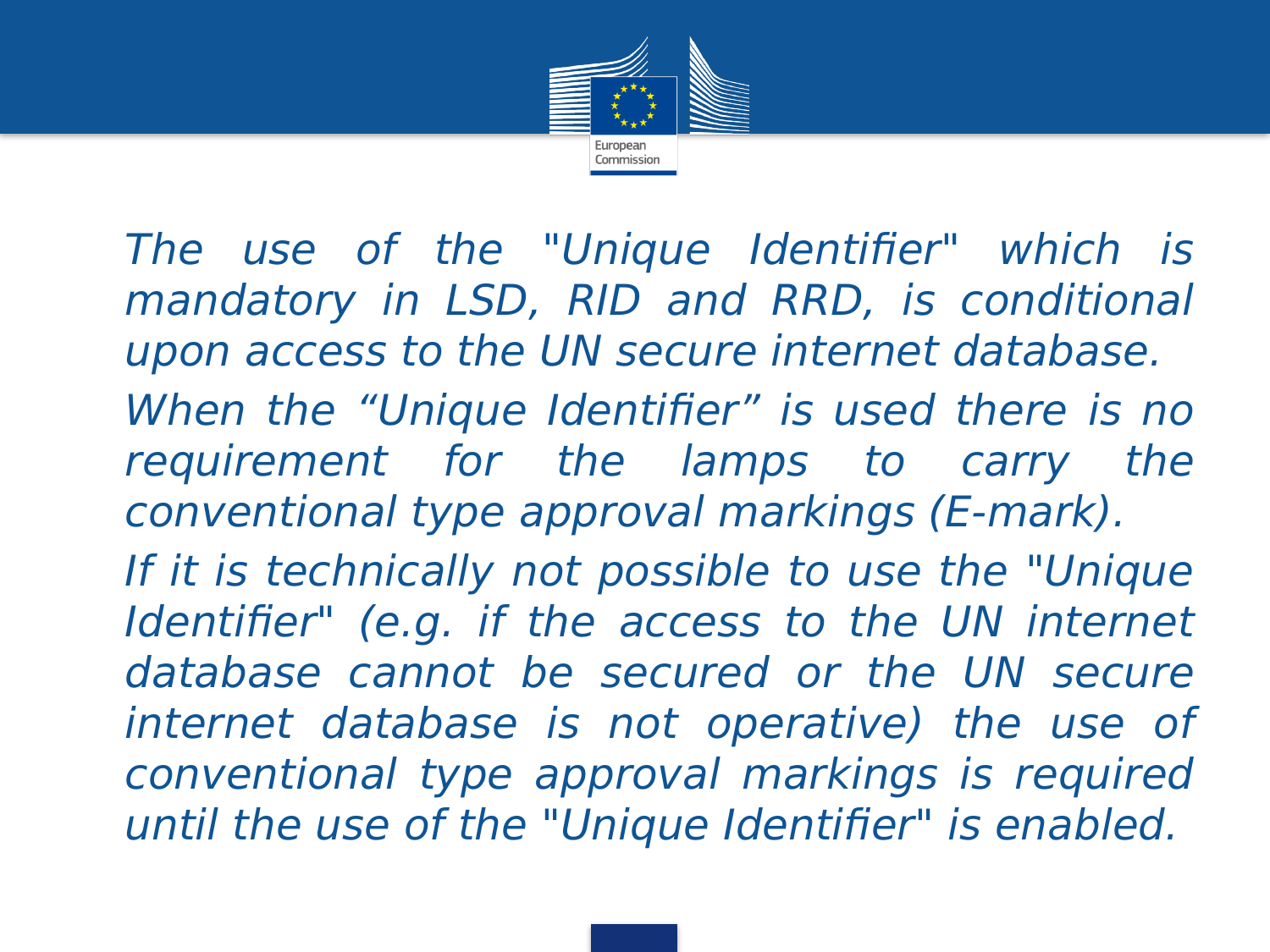

The use of the "Unique Identifier" which is mandatory in LSD, RID and RRD, is conditional upon access to the UN secure internet database.
When the “Unique Identifier” is used there is no requirement for the lamps to carry the conventional type approval markings (E-mark).
If it is technically not possible to use the "Unique Identifier" (e.g. if the access to the UN internet database cannot be secured or the UN secure internet database is not operative) the use of conventional type approval markings is required until the use of the "Unique Identifier" is enabled.